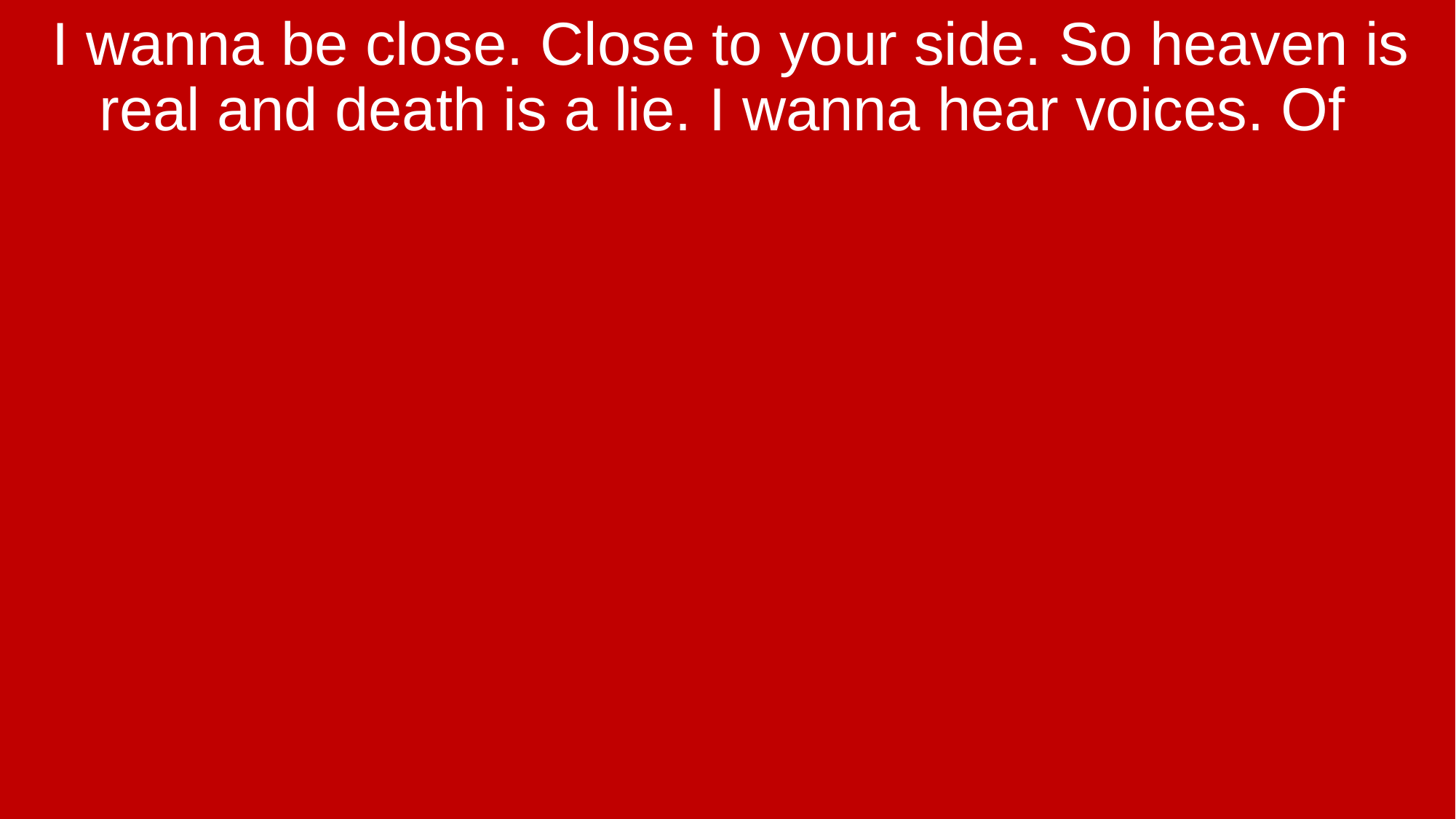

I wanna be close. Close to your side. So heaven is real and death is a lie. I wanna hear voices. Of